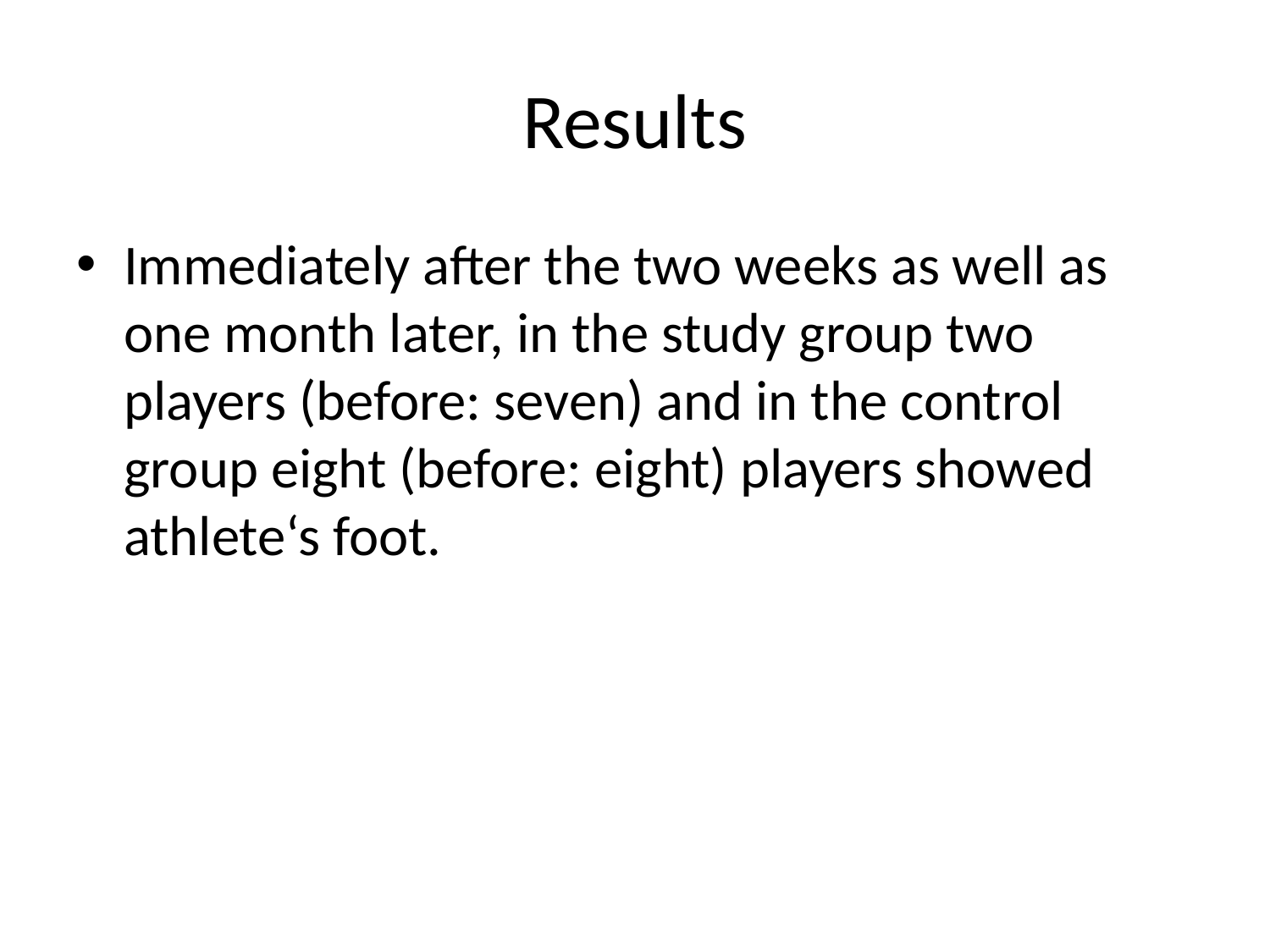

# Results
Immediately after the two weeks as well as one month later, in the study group two players (before: seven) and in the control group eight (before: eight) players showed athlete‘s foot.